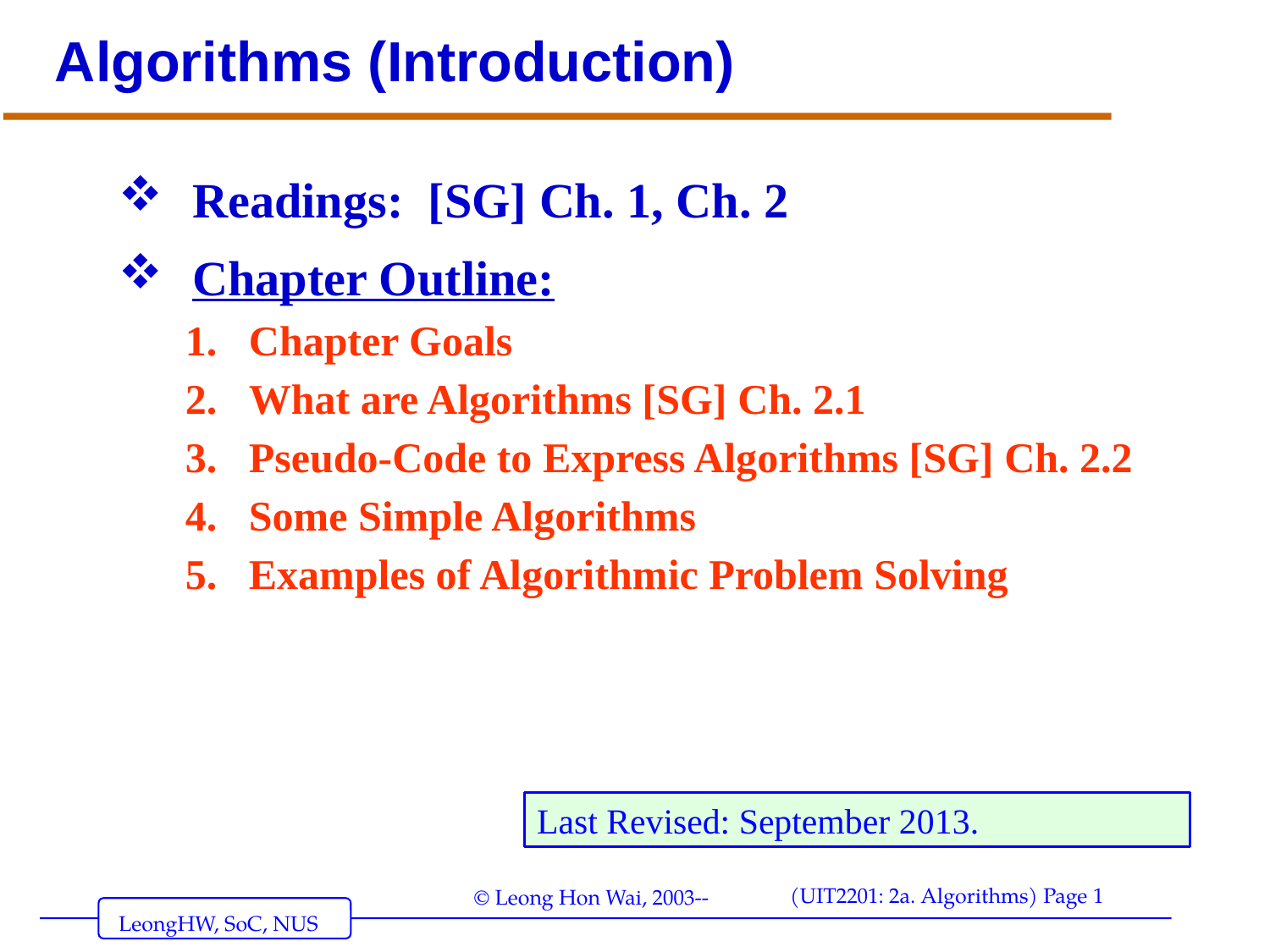

# Algorithms (Introduction)
Readings:  [SG] Ch. 1, Ch. 2
Chapter Outline:
Chapter Goals
What are Algorithms [SG] Ch. 2.1
Pseudo-Code to Express Algorithms [SG] Ch. 2.2
Some Simple Algorithms
Examples of Algorithmic Problem Solving
Last Revised: September 2013.